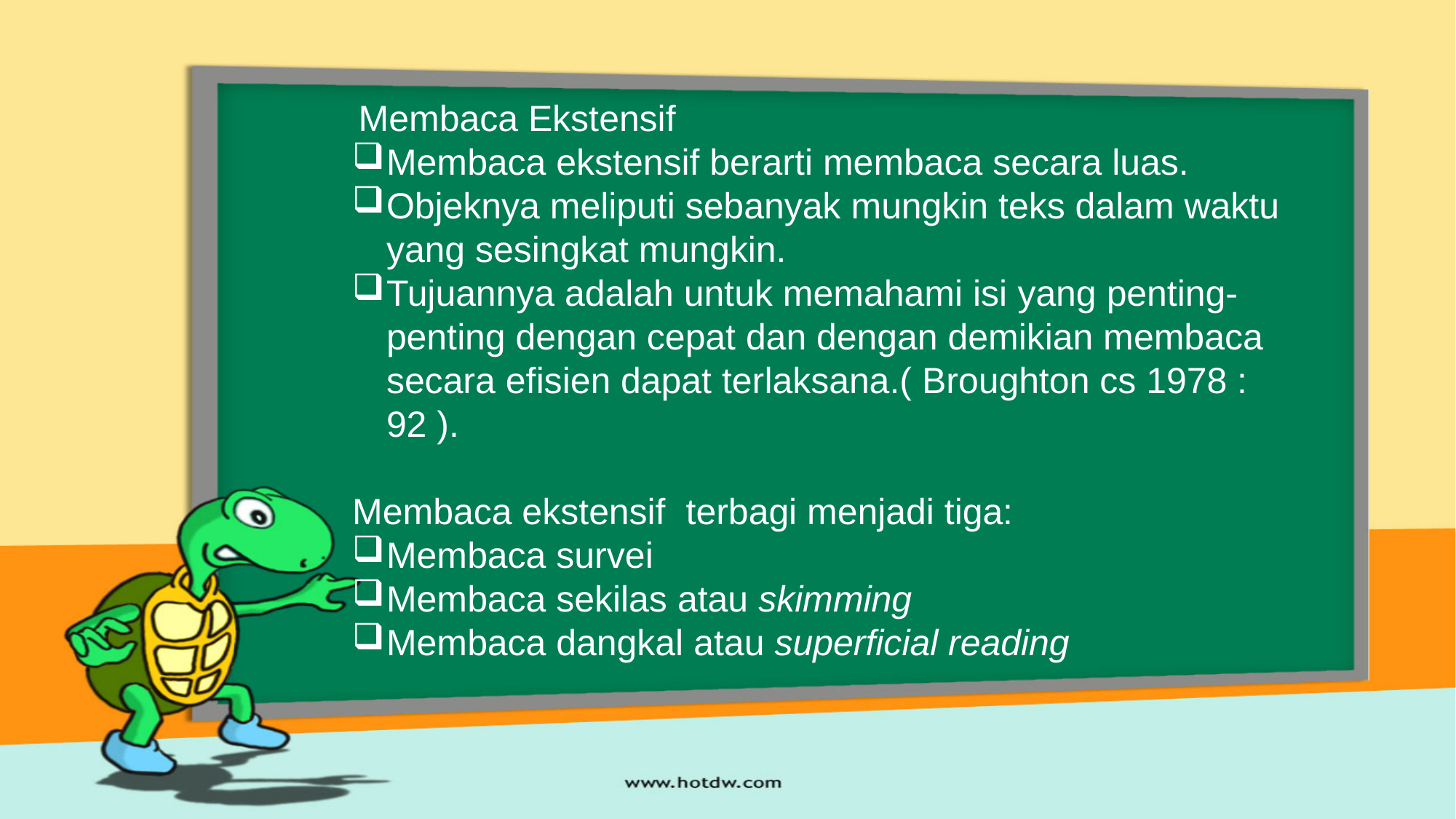

Membaca Ekstensif
Membaca ekstensif berarti membaca secara luas.
Objeknya meliputi sebanyak mungkin teks dalam waktu yang sesingkat mungkin.
Tujuannya adalah untuk memahami isi yang penting-penting dengan cepat dan dengan demikian membaca secara efisien dapat terlaksana.( Broughton cs 1978 : 92 ).

Membaca ekstensif  terbagi menjadi tiga:
Membaca survei
Membaca sekilas atau skimming
Membaca dangkal atau superficial reading